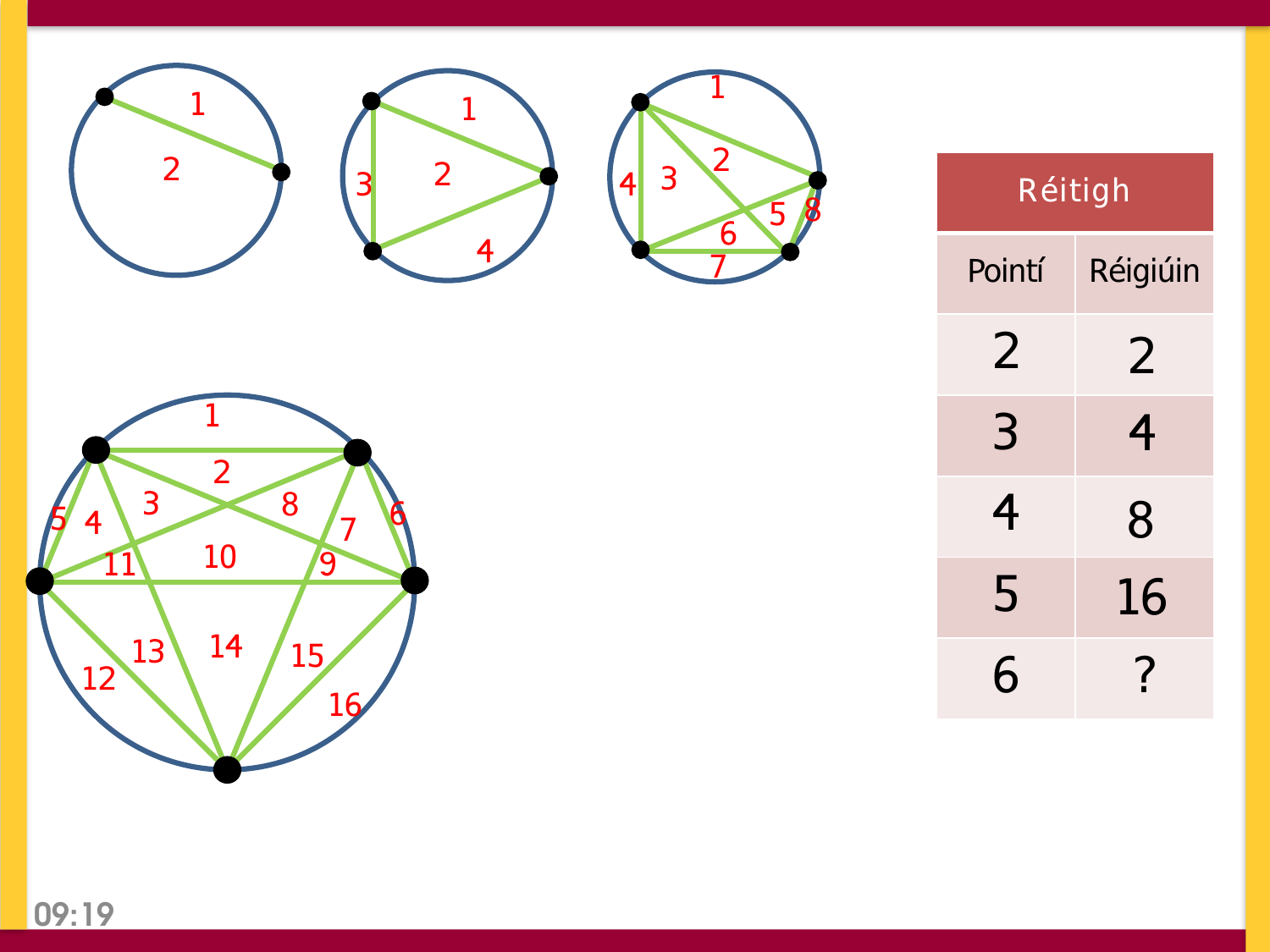

1

1
1

2
2
2
| Réitigh |  |
| --- | --- |
| Pointí | Réigiúin |
| 2 |  |
| 3 |  |
| 4 |  |
| 5 |  |
| 6 |  |
3
3
4

8
5
6
4
7

2
1

4

2
3
8
8
6
5
4
7
10
11
9
16

14
13
15
?
12
16

09:19